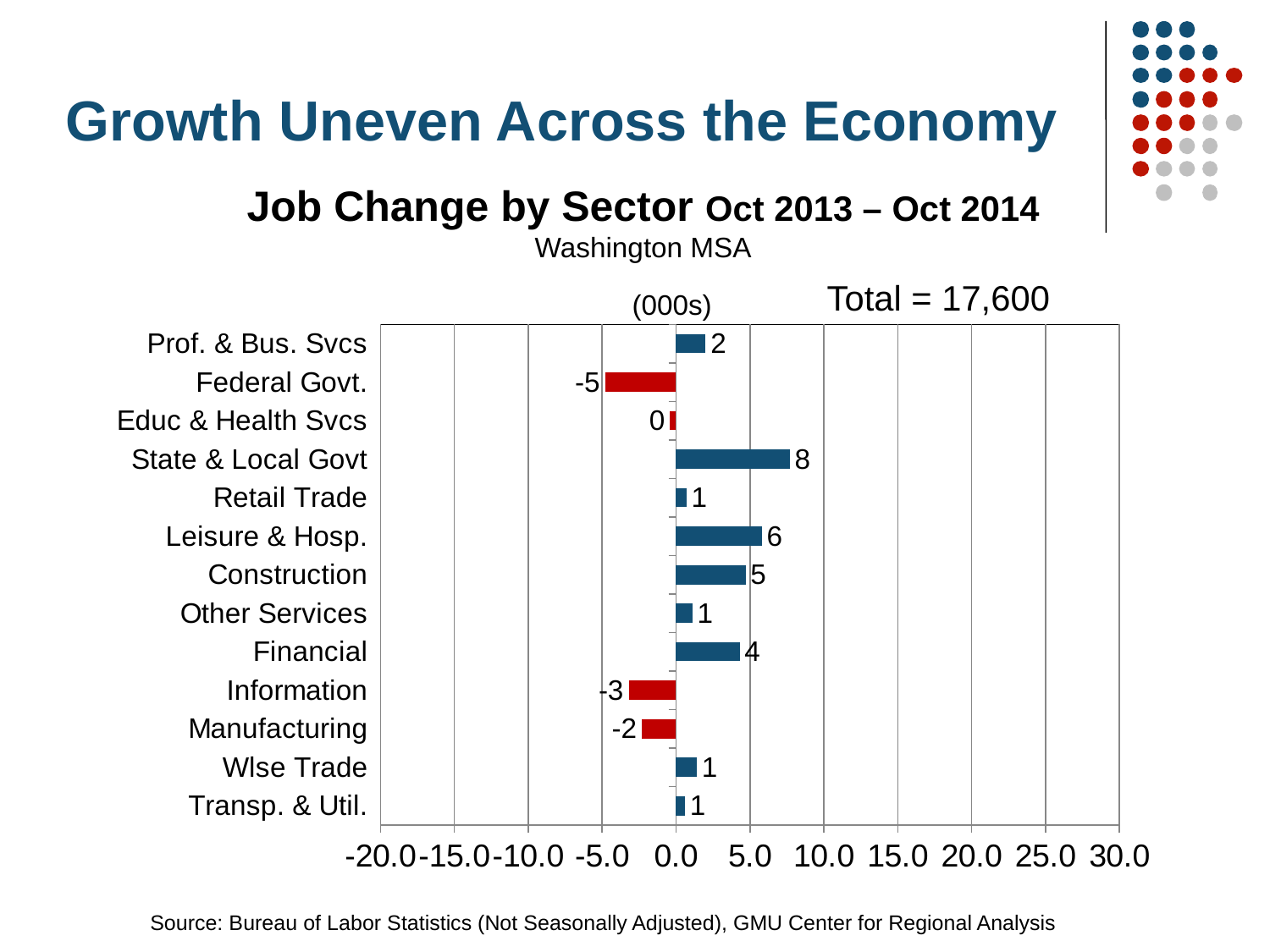

# Growth Uneven Across the Economy
Job Change by Sector Oct 2013 – Oct 2014
Washington MSA
Total = 17,600
(000s)

### Chart

| Category | MOTYC |
|---|---|
| Transp. & Util. | 0.5999999999999943 |
| Wlse Trade | 1.3999999999999986 |
| Manufacturing | -2.299999999999997 |
| Information | -3.200000000000003 |
| Financial | 4.300000000000011 |
| Other Services | 1.0999999999999943 |
| Construction | 4.699999999999989 |
| Leisure & Hosp. | 5.800000000000011 |
| Retail Trade | 0.6999999999999886 |
| State & Local Govt | 7.7000000000000455 |
| Educ & Health Svcs | -0.39999999999997726 |
| Federal Govt. | -4.7999999999999545 |
| Prof. & Bus. Svcs | 2.0 |
Source: Bureau of Labor Statistics (Not Seasonally Adjusted), GMU Center for Regional Analysis